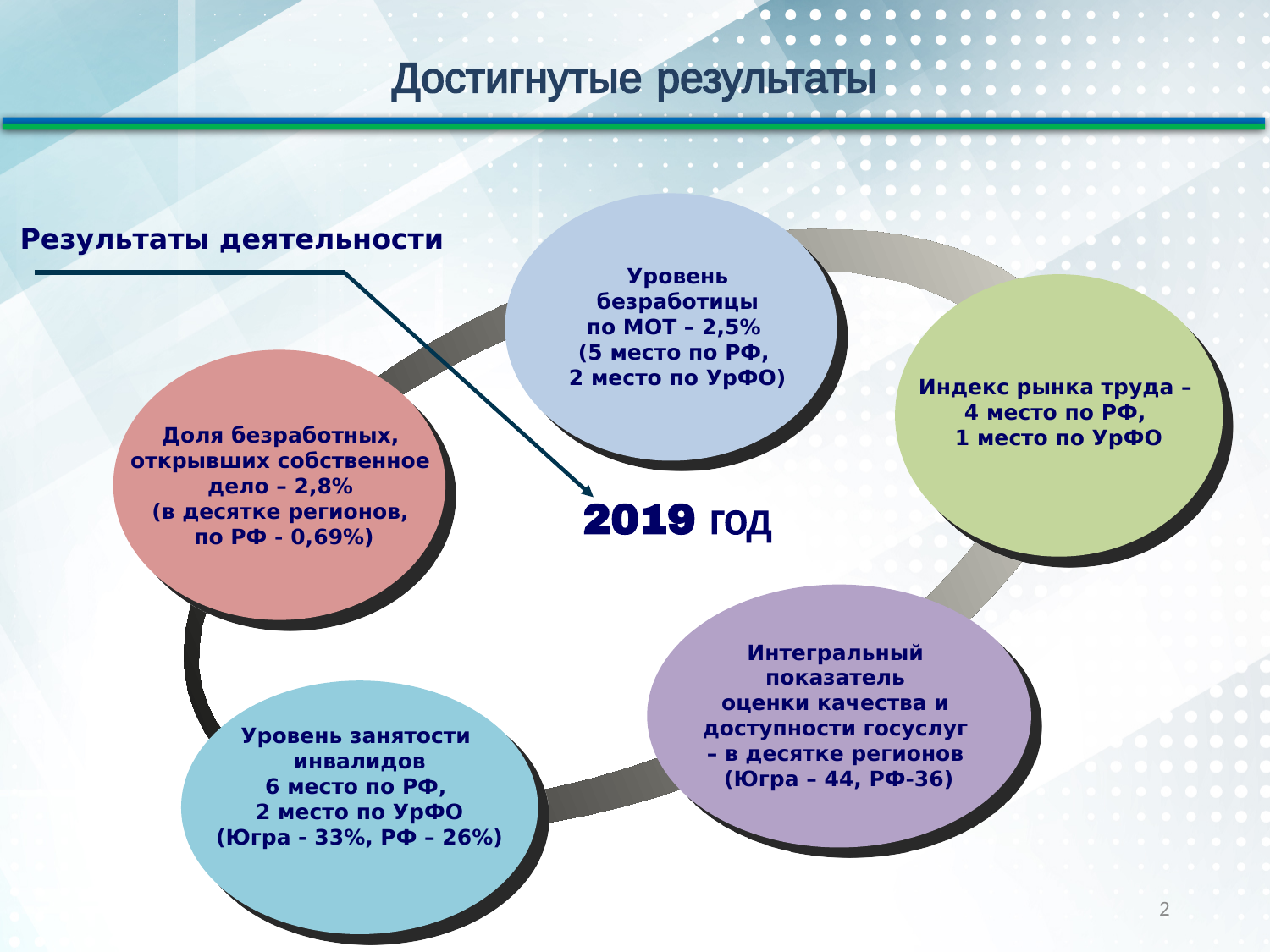

Достигнутые результаты

Результаты деятельности
Уровень
 безработицы
по МОТ – 2,5%
(5 место по РФ,
2 место по УрФО)

Индекс рынка труда –
4 место по РФ,
1 место по УрФО
Доля безработных,
открывших собственное
дело – 2,8%
(в десятке регионов,
по РФ - 0,69%)
2019 год

Интегральный
показатель
оценки качества и
доступности госуслуг
– в десятке регионов
(Югра – 44, РФ-36)

Уровень занятости
инвалидов
6 место по РФ,
2 место по УрФО
(Югра - 33%, РФ – 26%)

2